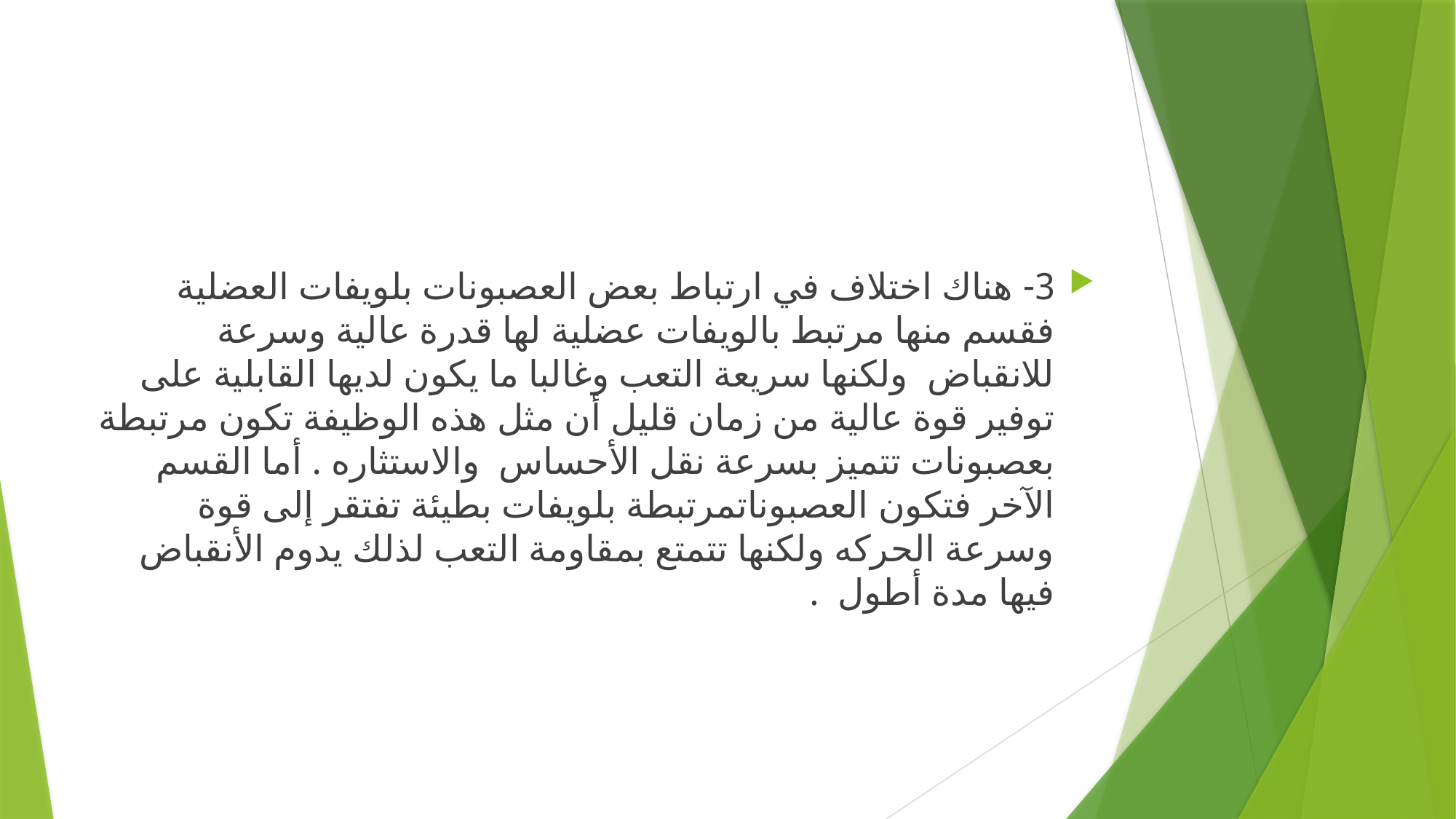

#
3- ‏هناك اختلاف في ارتباط بعض العصبونات بلويفات العضلية  فقسم منها مرتبط بالويفات ‏عضلية لها قدرة عالية وسرعة للانقباض  ولكنها سريعة التعب وغالبا ما يكون لديها القابلية على توفير قوة عالية من زمان قليل أن مثل هذه الوظيفة تكون مرتبطة بعصبونات ‏تتميز بسرعة نقل الأحساس  والاستثاره . ‏أما القسم الآخر فتكون العصبوناتمرتبطة بلويفات بطيئة تفتقر إلى قوة وسرعة الحركه ولكنها تتمتع بمقاومة التعب لذلك يدوم الأنقباض  فيها مدة أطول  .